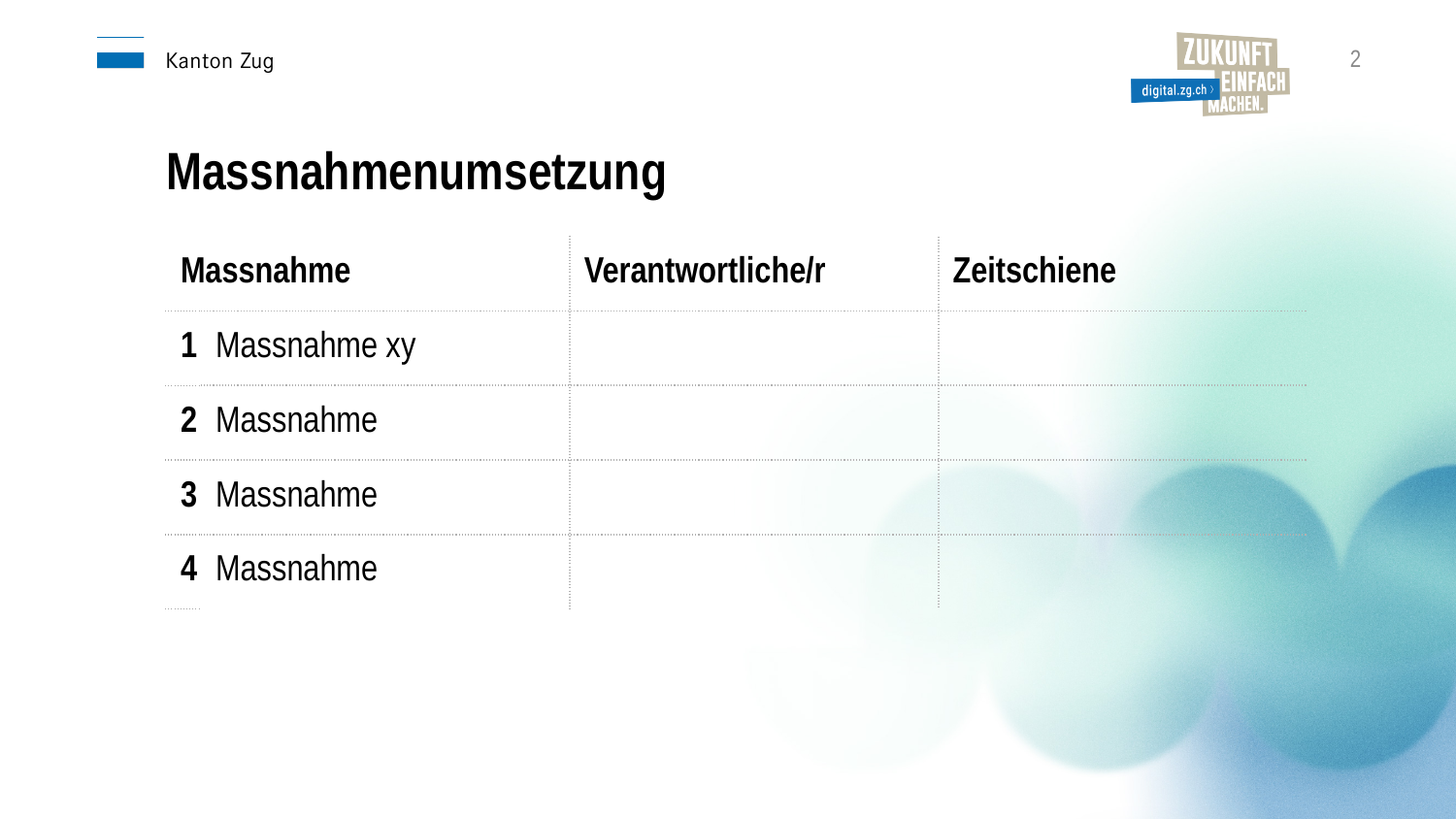

2
Massnahmenumsetzung
| Massnahme | Maßnahme | Verantwortliche/r | Zeitschiene |
| --- | --- | --- | --- |
| 1 | Massnahme xy |  |  |
| 2 | Massnahme |  |  |
| 3 | Massnahme |  |  |
| 4 | Massnahme |  |  |